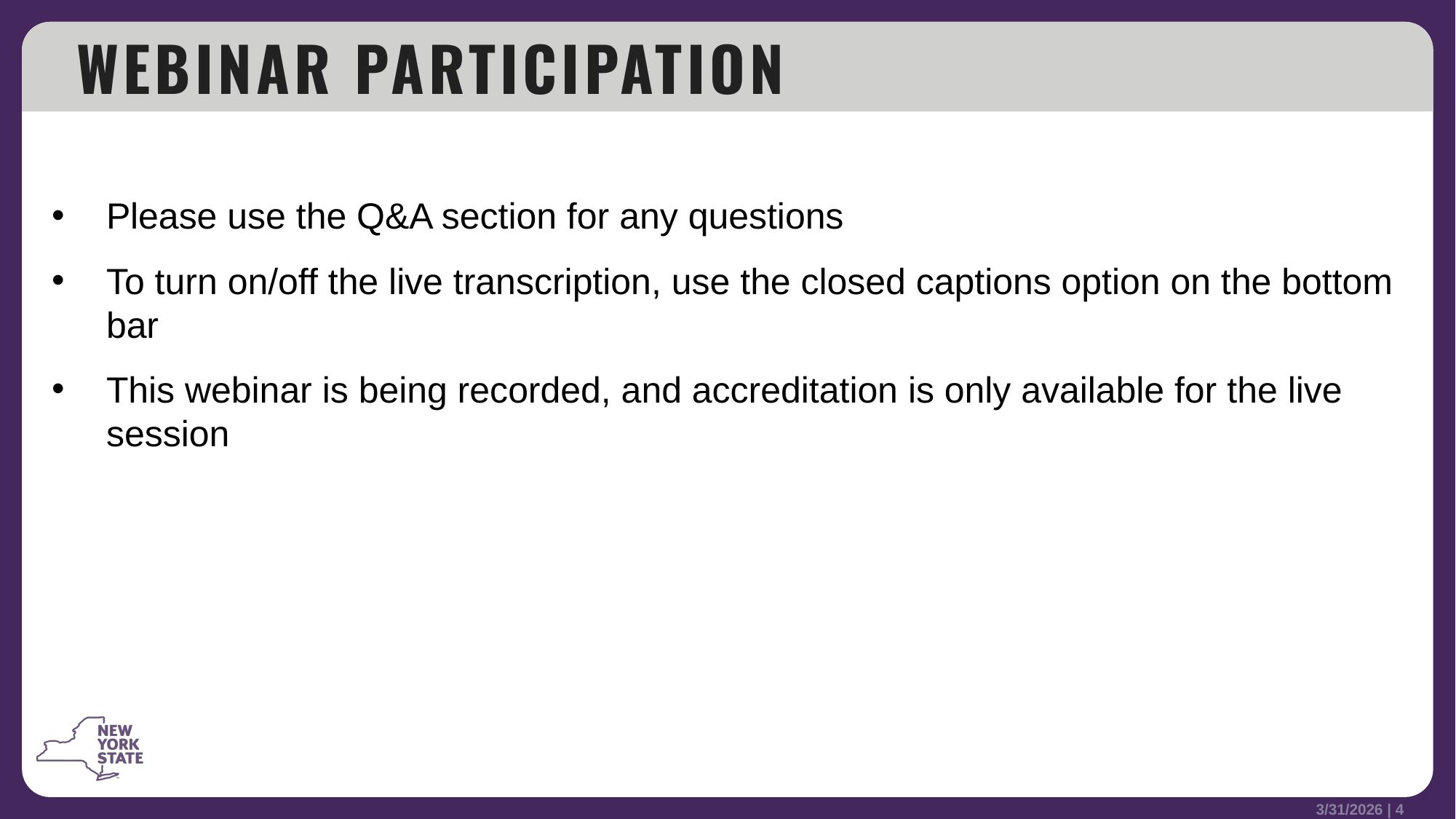

# WEBINAR PARTICIPATION

Please use the Q&A section for any questions
To turn on/off the live transcription, use the closed captions option on the bottom bar
This webinar is being recorded, and accreditation is only available for the live session